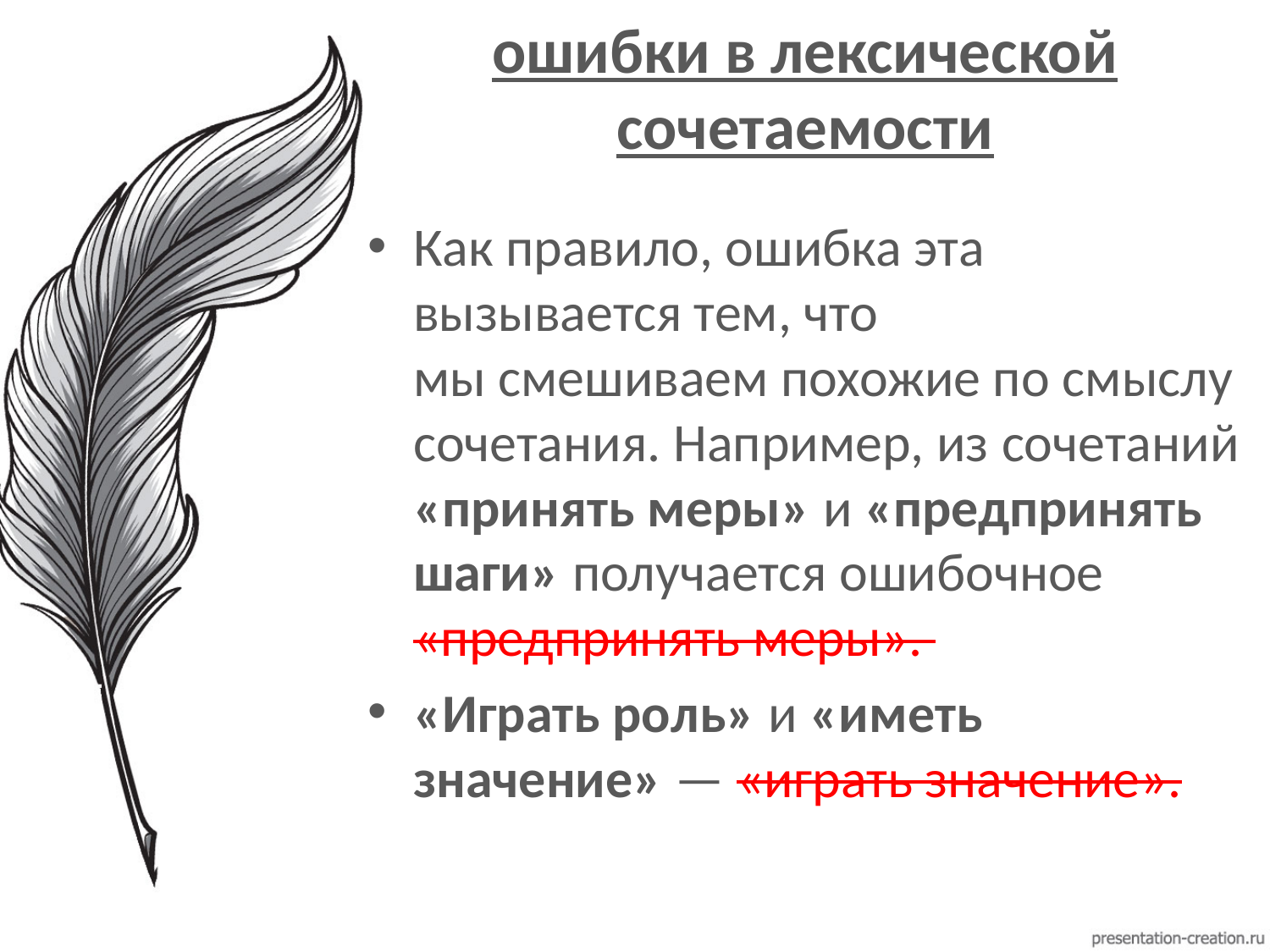

# ошибки в лексической сочетаемости
Как правило, ошибка эта вызывается тем, что мы смешиваем похожие по смыслу сочетания. Например, из сочетаний «принять меры» и «предпринять шаги» получается ошибочное «предпринять меры».
«Играть роль» и «иметь значение» — «играть значение».